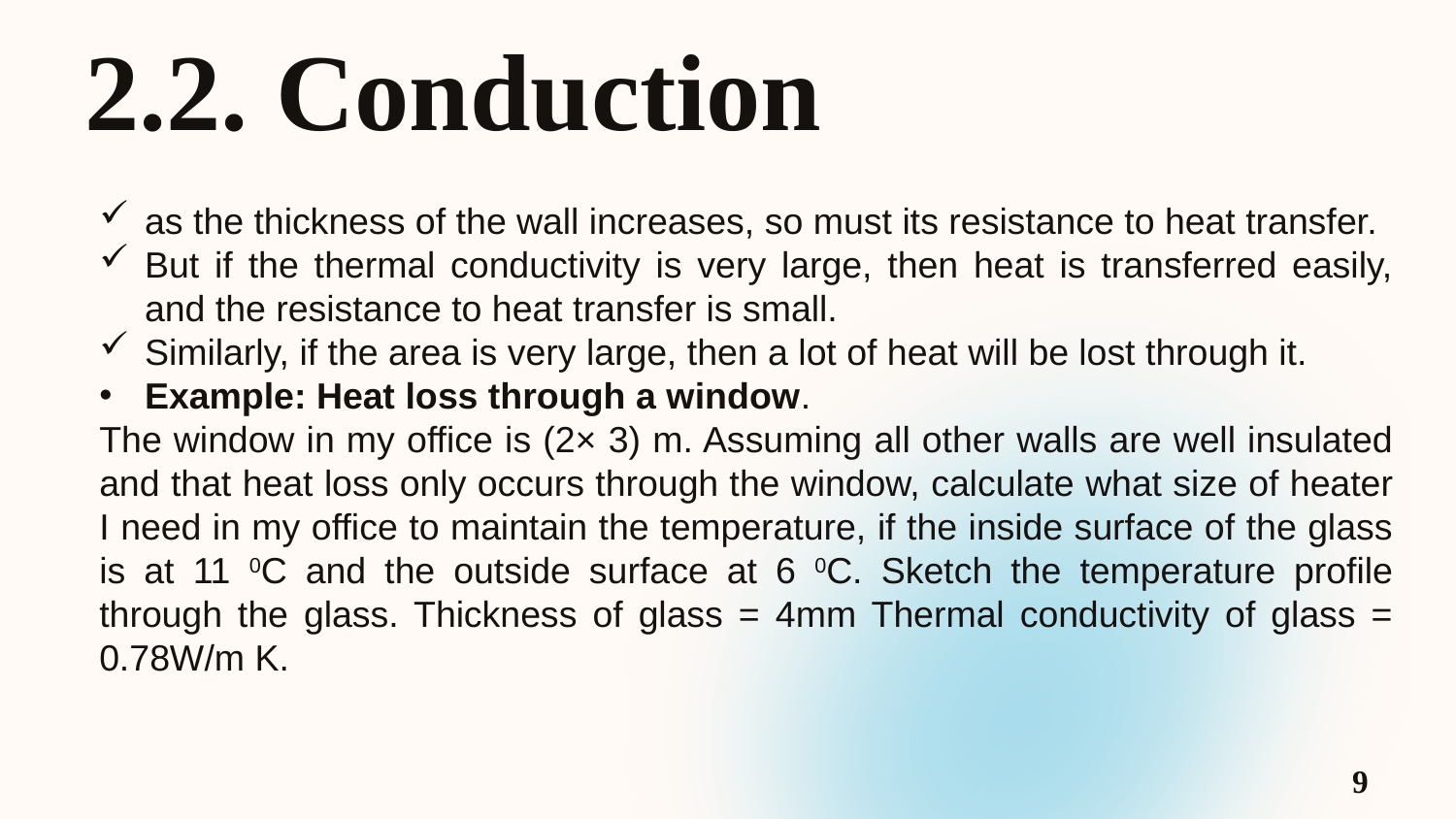

2.2. Conduction
as the thickness of the wall increases, so must its resistance to heat transfer.
But if the thermal conductivity is very large, then heat is transferred easily, and the resistance to heat transfer is small.
Similarly, if the area is very large, then a lot of heat will be lost through it.
Example: Heat loss through a window.
The window in my office is (2× 3) m. Assuming all other walls are well insulated and that heat loss only occurs through the window, calculate what size of heater I need in my office to maintain the temperature, if the inside surface of the glass is at 11 0C and the outside surface at 6 0C. Sketch the temperature profile through the glass. Thickness of glass = 4mm Thermal conductivity of glass = 0.78W/m K.

9